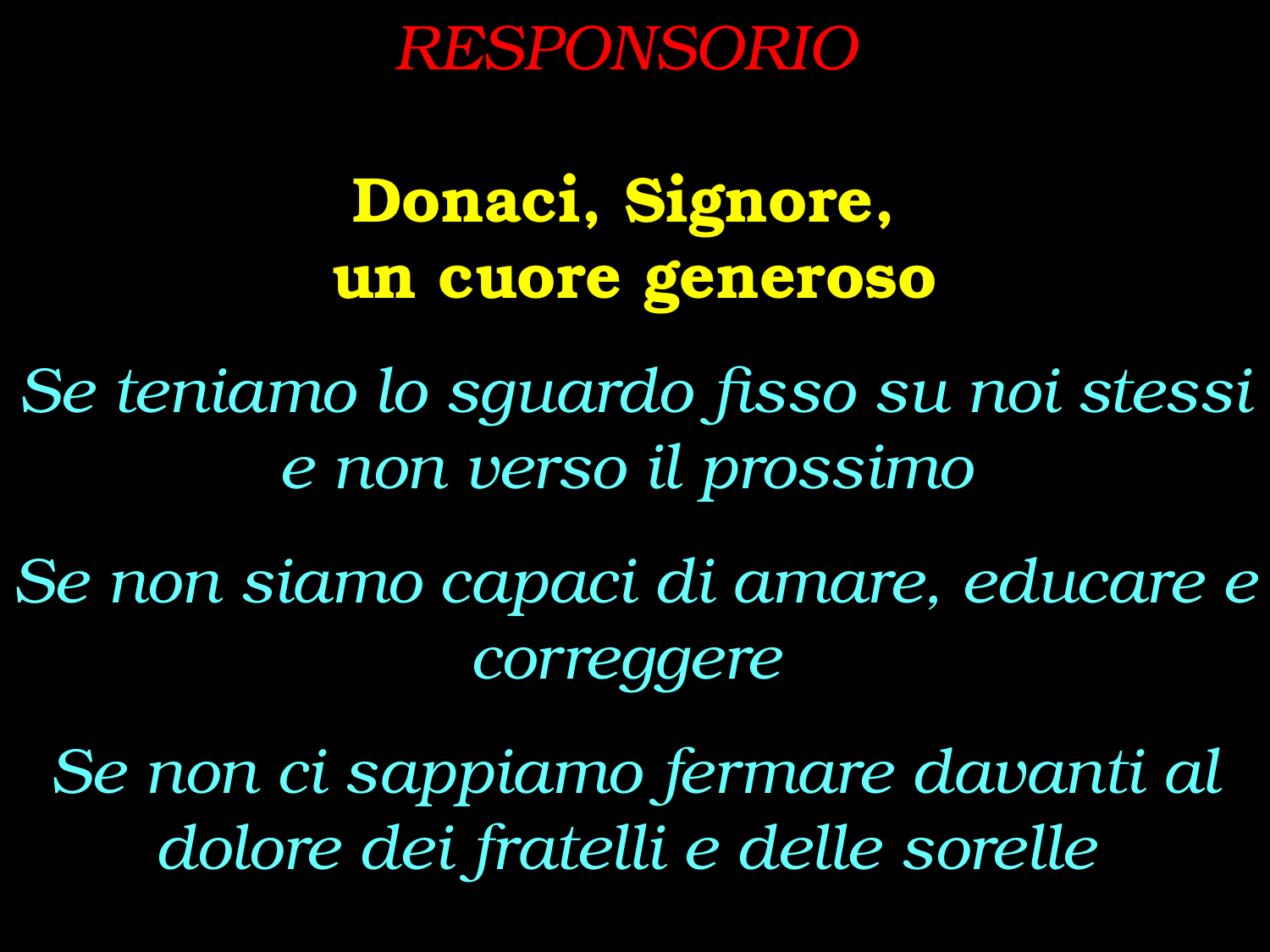

RESPONSORIO

Donaci, Signore,
un cuore generoso

Se teniamo lo sguardo fisso su noi stessi e non verso il prossimo

Se non siamo capaci di amare, educare e correggere

Se non ci sappiamo fermare davanti al dolore dei fratelli e delle sorelle